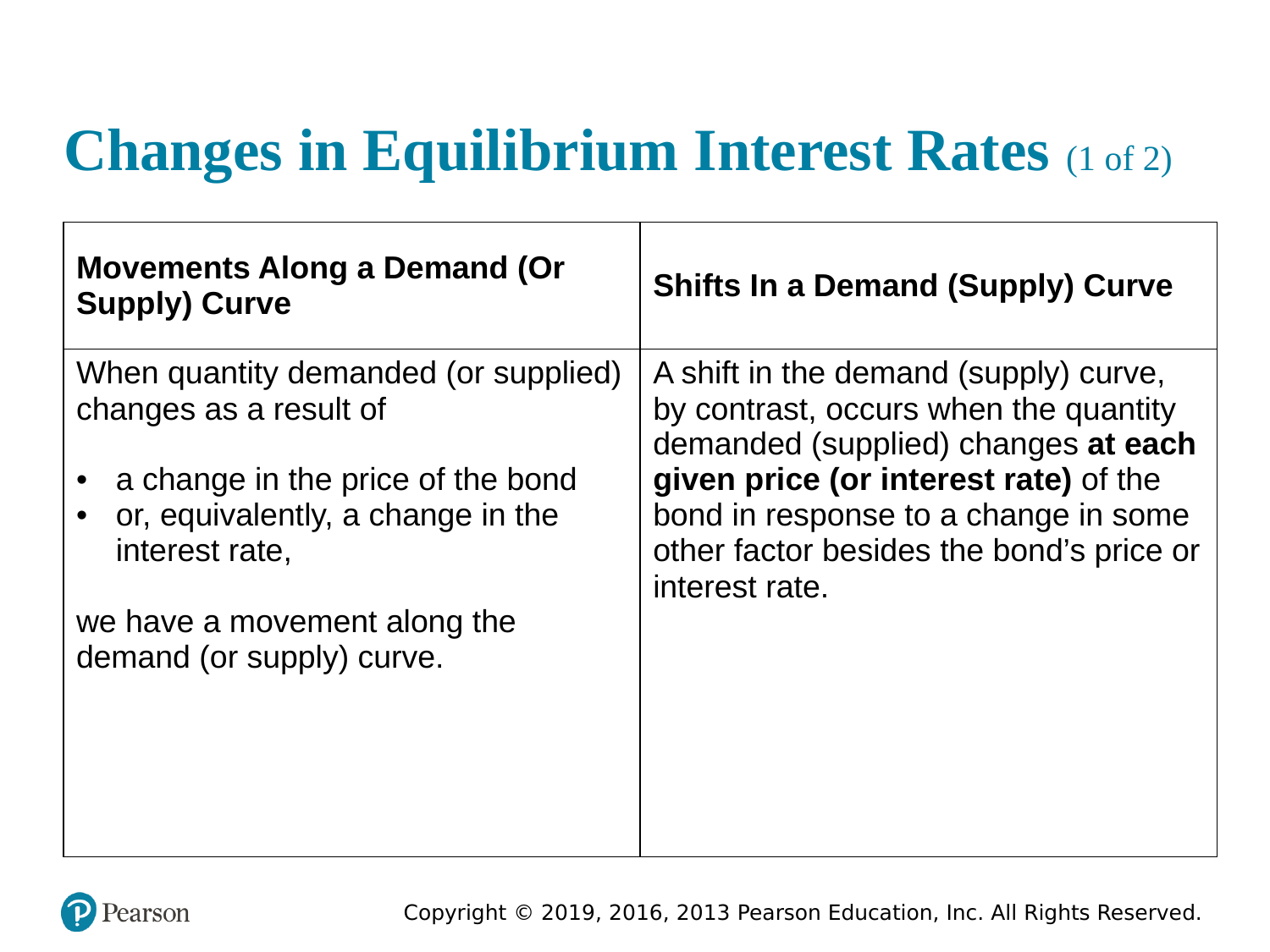

# Changes in Equilibrium Interest Rates (1 of 2)
| Movements Along a Demand (Or Supply) Curve | Shifts In a Demand (Supply) Curve |
| --- | --- |
| When quantity demanded (or supplied) changes as a result of a change in the price of the bond or, equivalently, a change in the interest rate, we have a movement along the demand (or supply) curve. | A shift in the demand (supply) curve, by contrast, occurs when the quantity demanded (supplied) changes at each given price (or interest rate) of the bond in response to a change in some other factor besides the bond’s price or interest rate. |